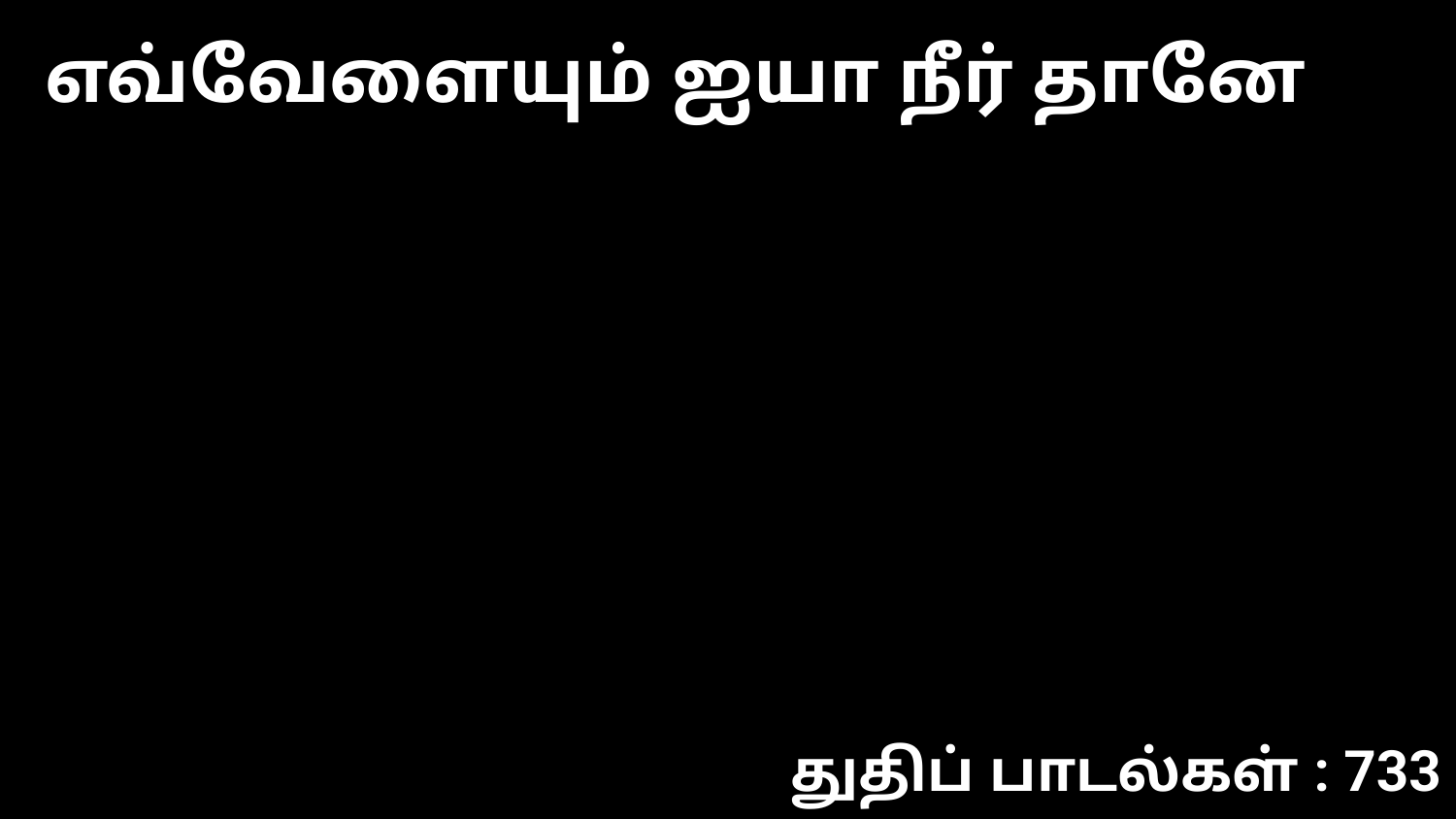

எவ்வேளையும் ஐயா நீர் தானே
துதிப் பாடல்கள் : 733